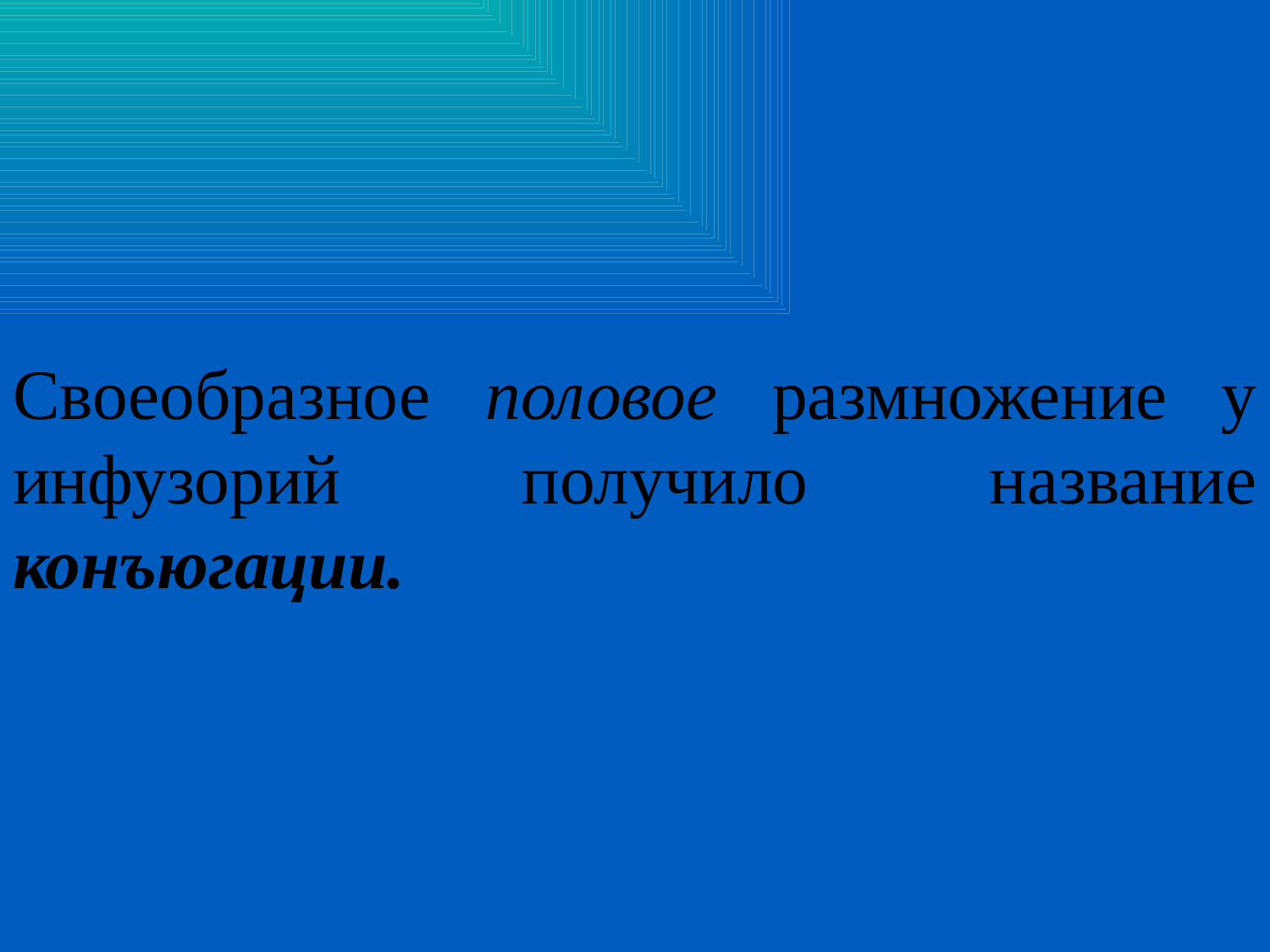

# Своеобразное половое размножение у инфузорий получило название конъюгации.